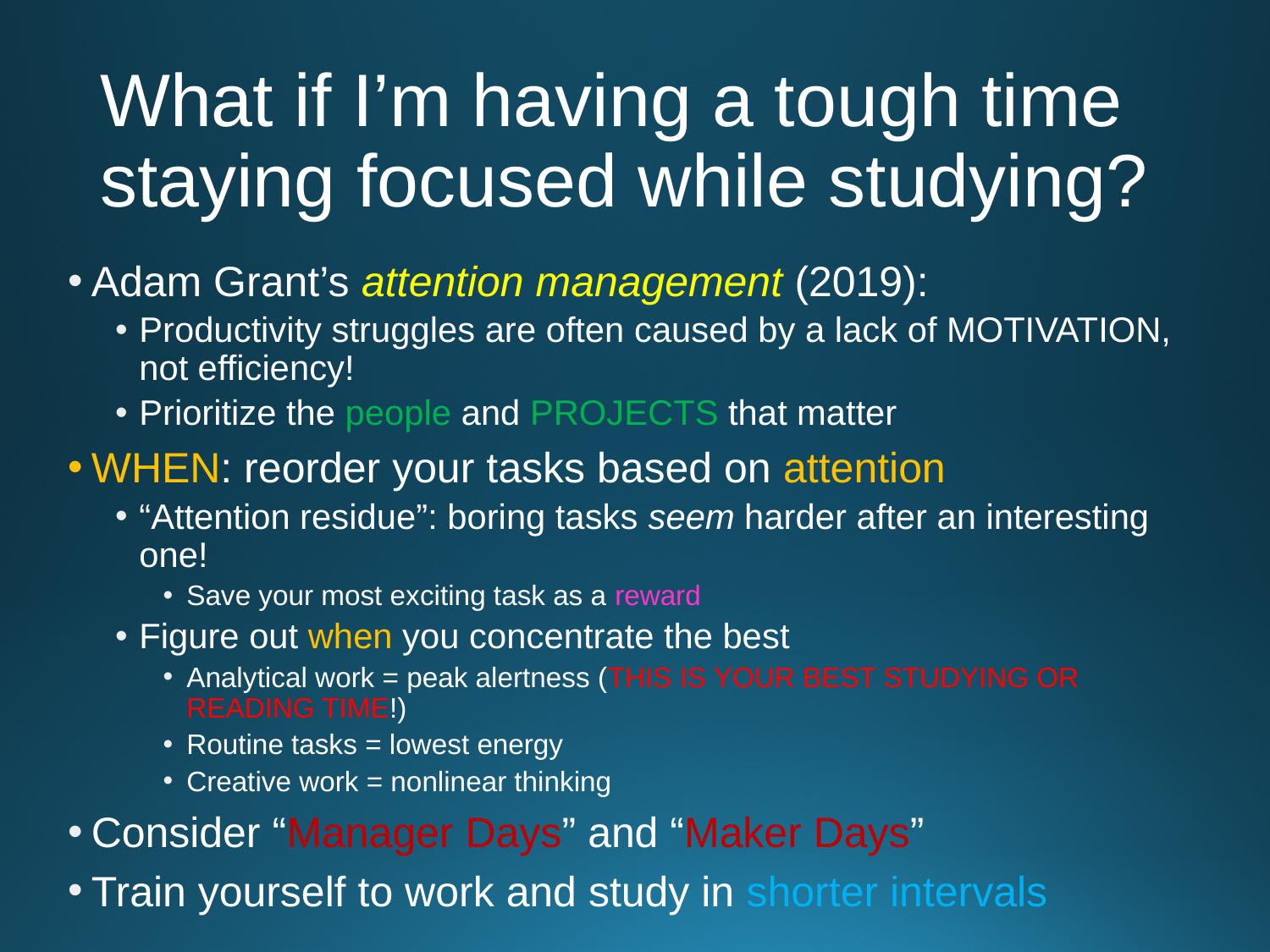

# What if I’m having a tough time staying focused while studying?
Adam Grant’s attention management (2019):
Productivity struggles are often caused by a lack of MOTIVATION, not efficiency!
Prioritize the people and PROJECTS that matter
WHEN: reorder your tasks based on attention
“Attention residue”: boring tasks seem harder after an interesting one!
Save your most exciting task as a reward
Figure out when you concentrate the best
Analytical work = peak alertness (THIS IS YOUR BEST STUDYING OR READING TIME!)
Routine tasks = lowest energy
Creative work = nonlinear thinking
Consider “Manager Days” and “Maker Days”
Train yourself to work and study in shorter intervals